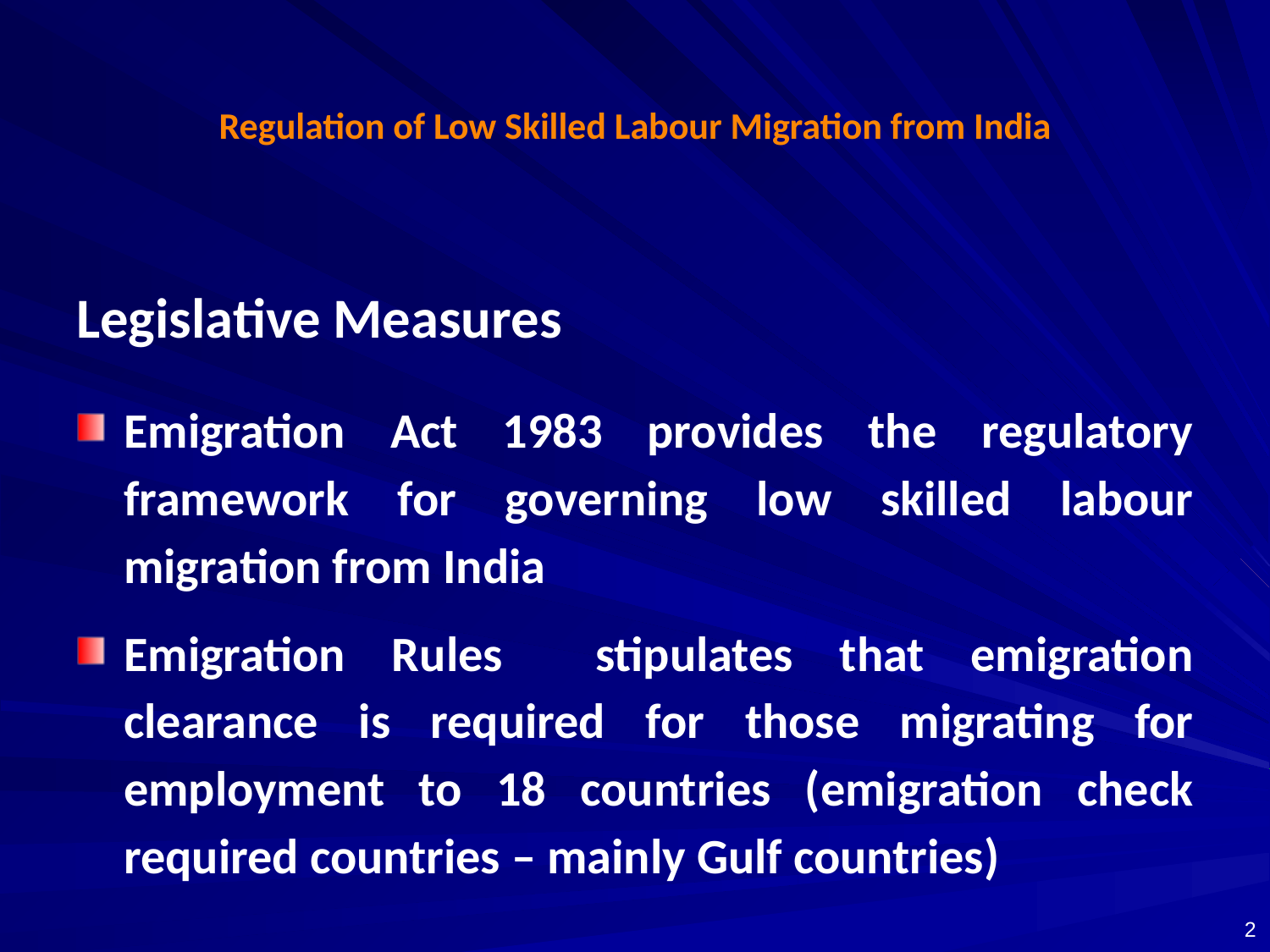

# Regulation of Low Skilled Labour Migration from India
Legislative Measures
Emigration Act 1983 provides the regulatory framework for governing low skilled labour migration from India
Emigration Rules  stipulates that emigration clearance is required for those migrating for employment to 18 countries (emigration check required countries – mainly Gulf countries)
2